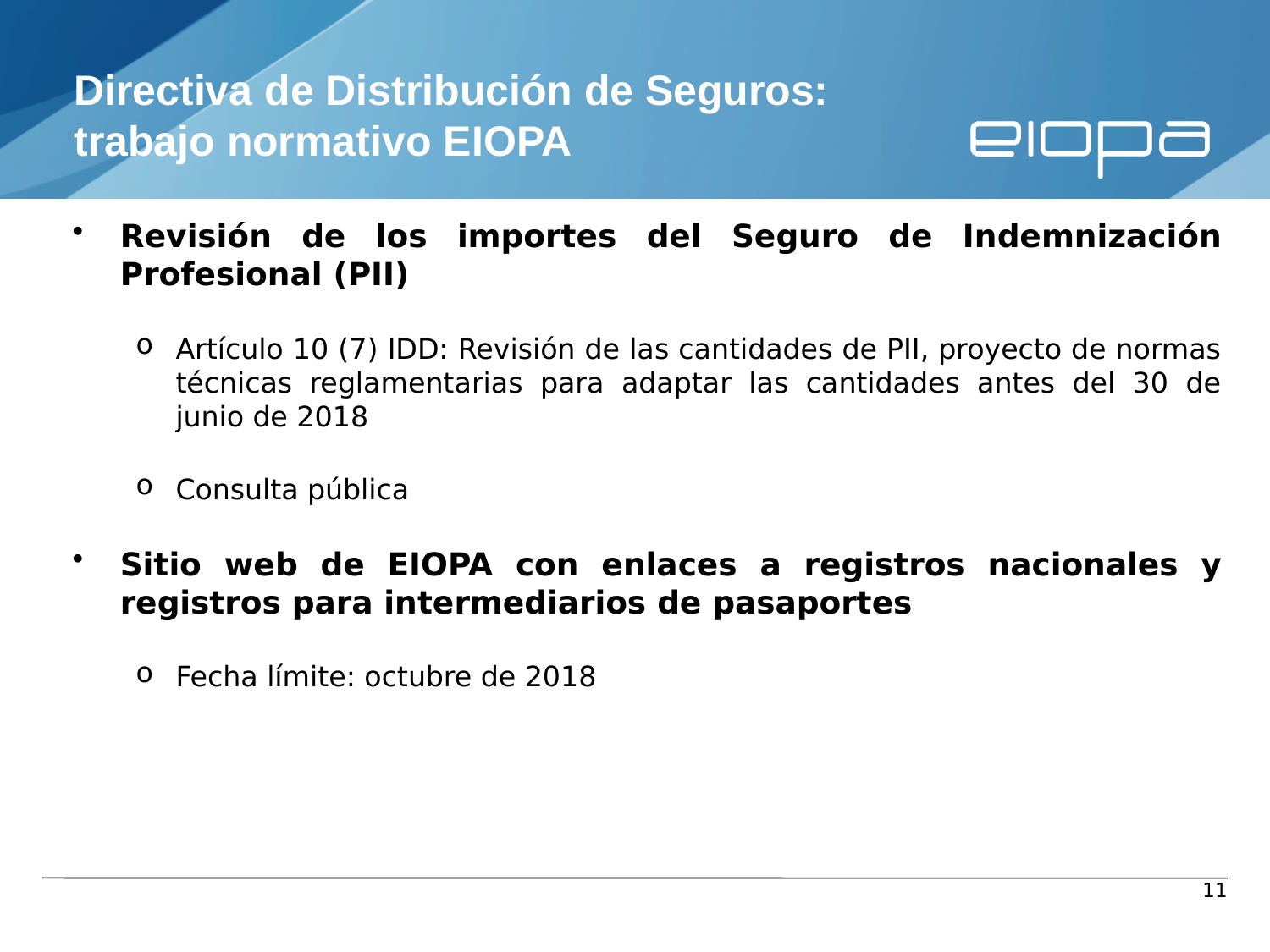

# Directiva de Distribución de Seguros:  trabajo normativo EIOPA
Revisión de los importes del Seguro de Indemnización Profesional (PII)
Artículo 10 (7) IDD: Revisión de las cantidades de PII, proyecto de normas técnicas reglamentarias para adaptar las cantidades antes del 30 de junio de 2018
Consulta pública
Sitio web de EIOPA con enlaces a registros nacionales y registros para intermediarios de pasaportes
Fecha límite: octubre de 2018